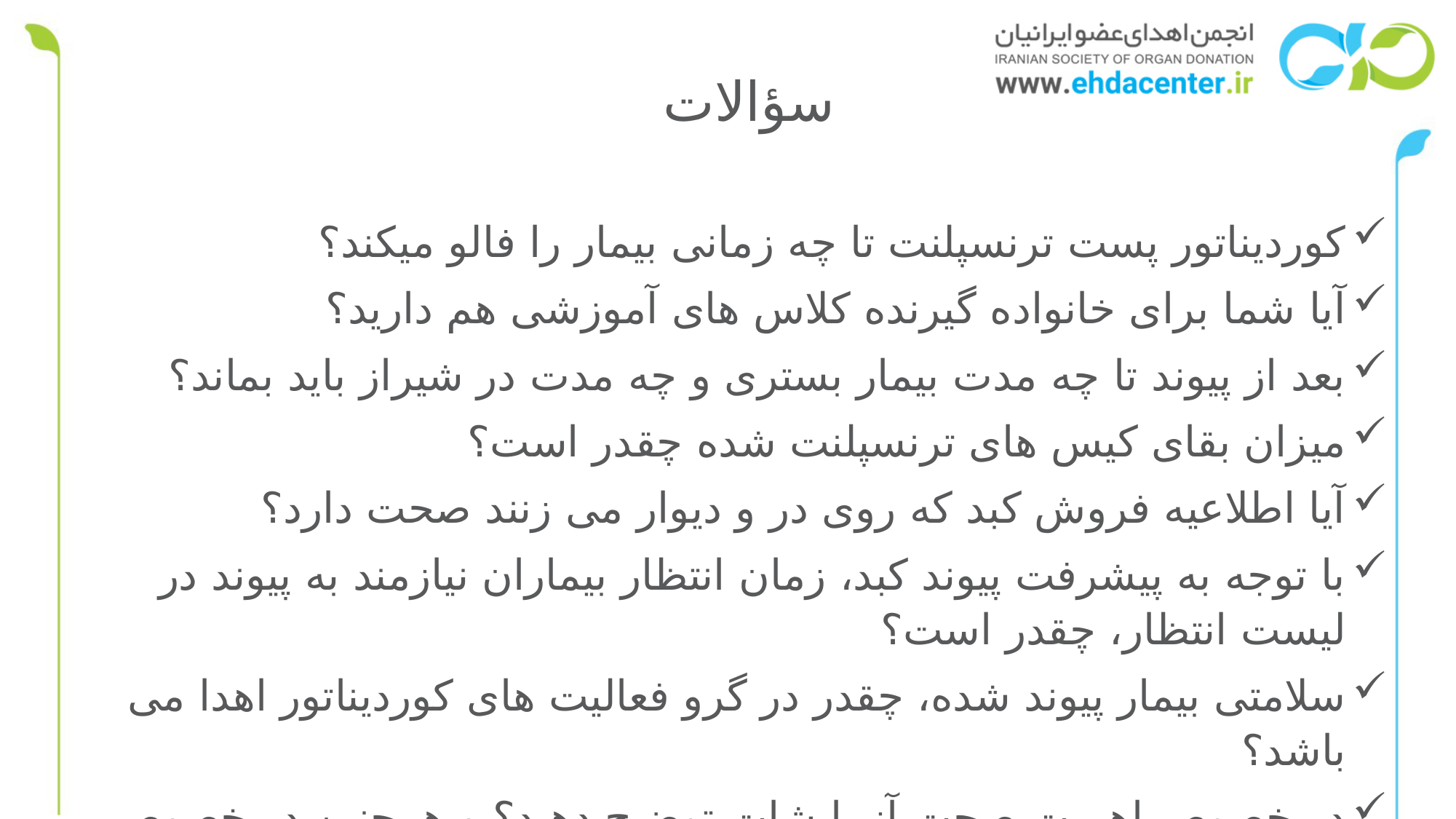

#

26
سؤالات

کوردیناتور پست ترنسپلنت تا چه زمانی بیمار را فالو میکند؟
آیا شما برای خانواده گیرنده کلاس های آموزشی هم دارید؟
بعد از پیوند تا چه مدت بیمار بستری و چه مدت در شیراز باید بماند؟
میزان بقای کیس های ترنسپلنت شده چقدر است؟
آیا اطلاعیه فروش کبد که روی در و دیوار می زنند صحت دارد؟
با توجه به پیشرفت پیوند کبد، زمان انتظار بیماران نیازمند به پیوند در لیست انتظار، چقدر است؟
سلامتی بیمار پیوند شده، چقدر در گرو فعالیت های کوردیناتور اهدا می باشد؟
در خصوص اهمیت صحت آزمایشات توضیح دهید؟ و همچنین در خصوص اهمیت انتخاب گیرنده مناسب توضیح دهید؟